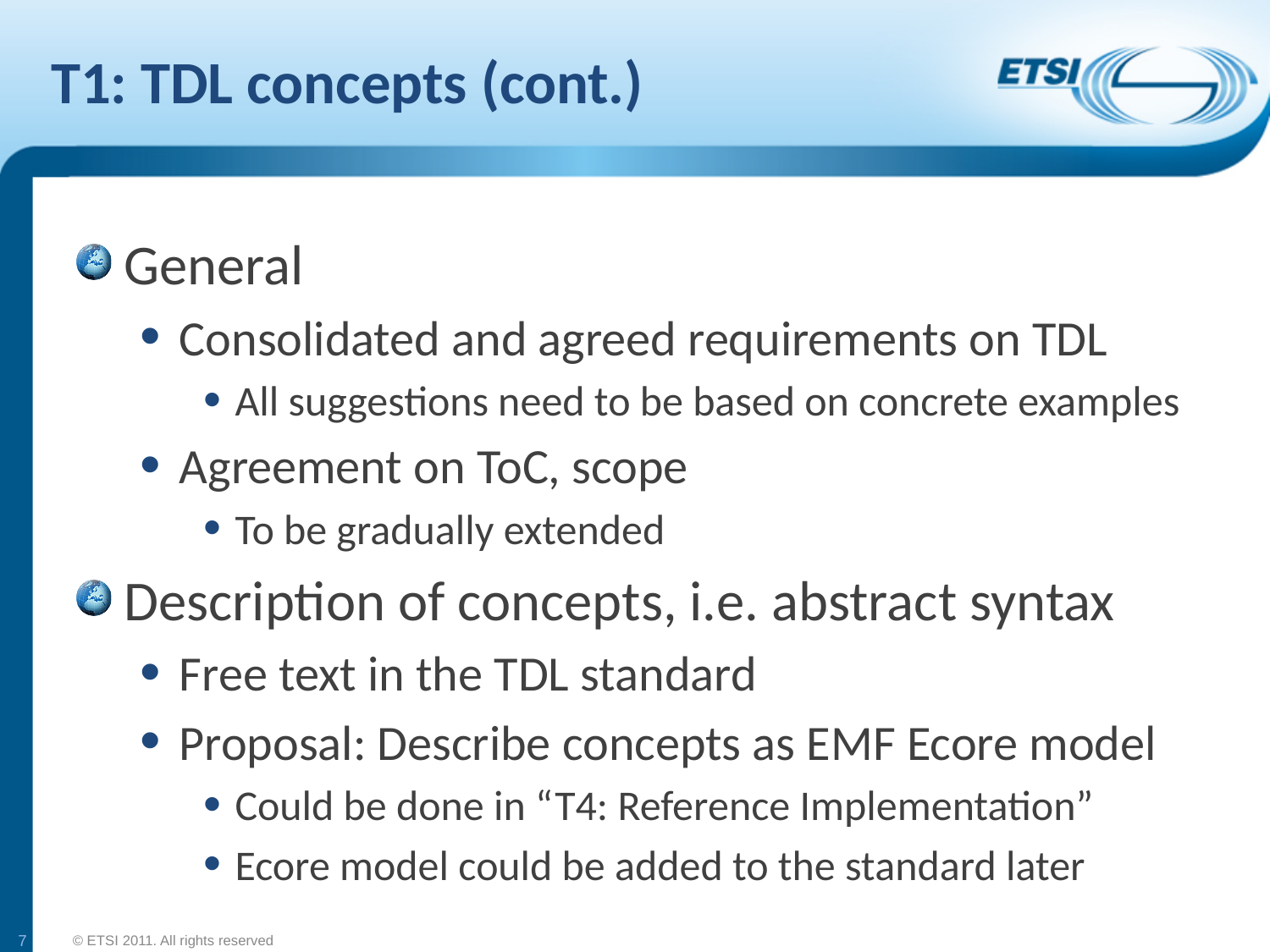

# T1: TDL concepts (cont.)
General
Consolidated and agreed requirements on TDL
All suggestions need to be based on concrete examples
Agreement on ToC, scope
To be gradually extended
Description of concepts, i.e. abstract syntax
Free text in the TDL standard
Proposal: Describe concepts as EMF Ecore model
Could be done in “T4: Reference Implementation”
Ecore model could be added to the standard later
7
© ETSI 2011. All rights reserved